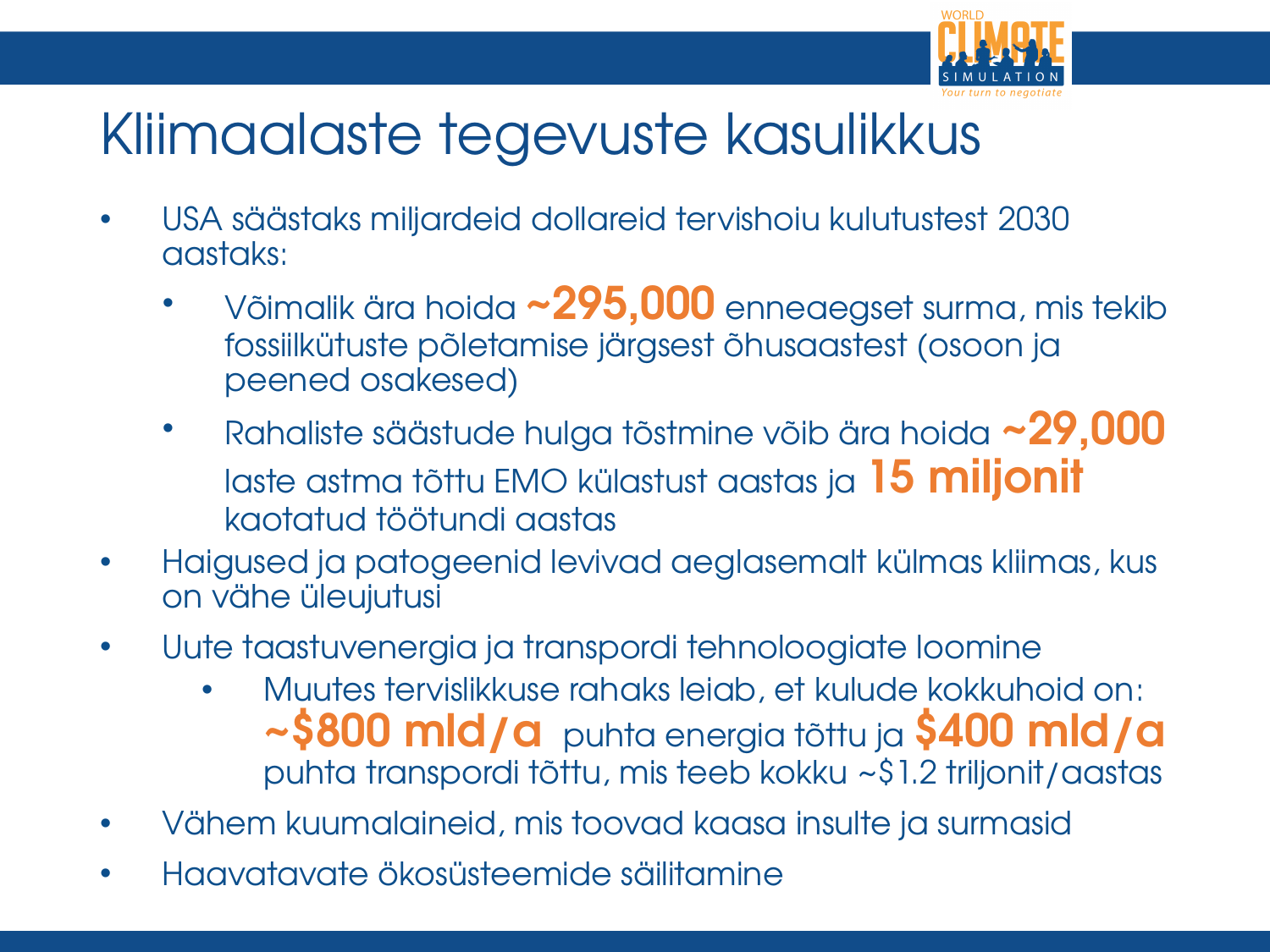

# Kliimaalaste tegevuste kasulikkus
USA säästaks miljardeid dollareid tervishoiu kulutustest 2030 aastaks:
Võimalik ära hoida ~295,000 enneaegset surma, mis tekib fossiilkütuste põletamise järgsest õhusaastest (osoon ja peened osakesed)
Rahaliste säästude hulga tõstmine võib ära hoida ~29,000 laste astma tõttu EMO külastust aastas ja 15 miljonit kaotatud töötundi aastas
Haigused ja patogeenid levivad aeglasemalt külmas kliimas, kus on vähe üleujutusi
Uute taastuvenergia ja transpordi tehnoloogiate loomine
Muutes tervislikkuse rahaks leiab, et kulude kokkuhoid on: ~$800 mld/a  puhta energia tõttu ja $400 mld/a puhta transpordi tõttu, mis teeb kokku ~$1.2 triljonit/aastas
Vähem kuumalaineid, mis toovad kaasa insulte ja surmasid
Haavatavate ökosüsteemide säilitamine